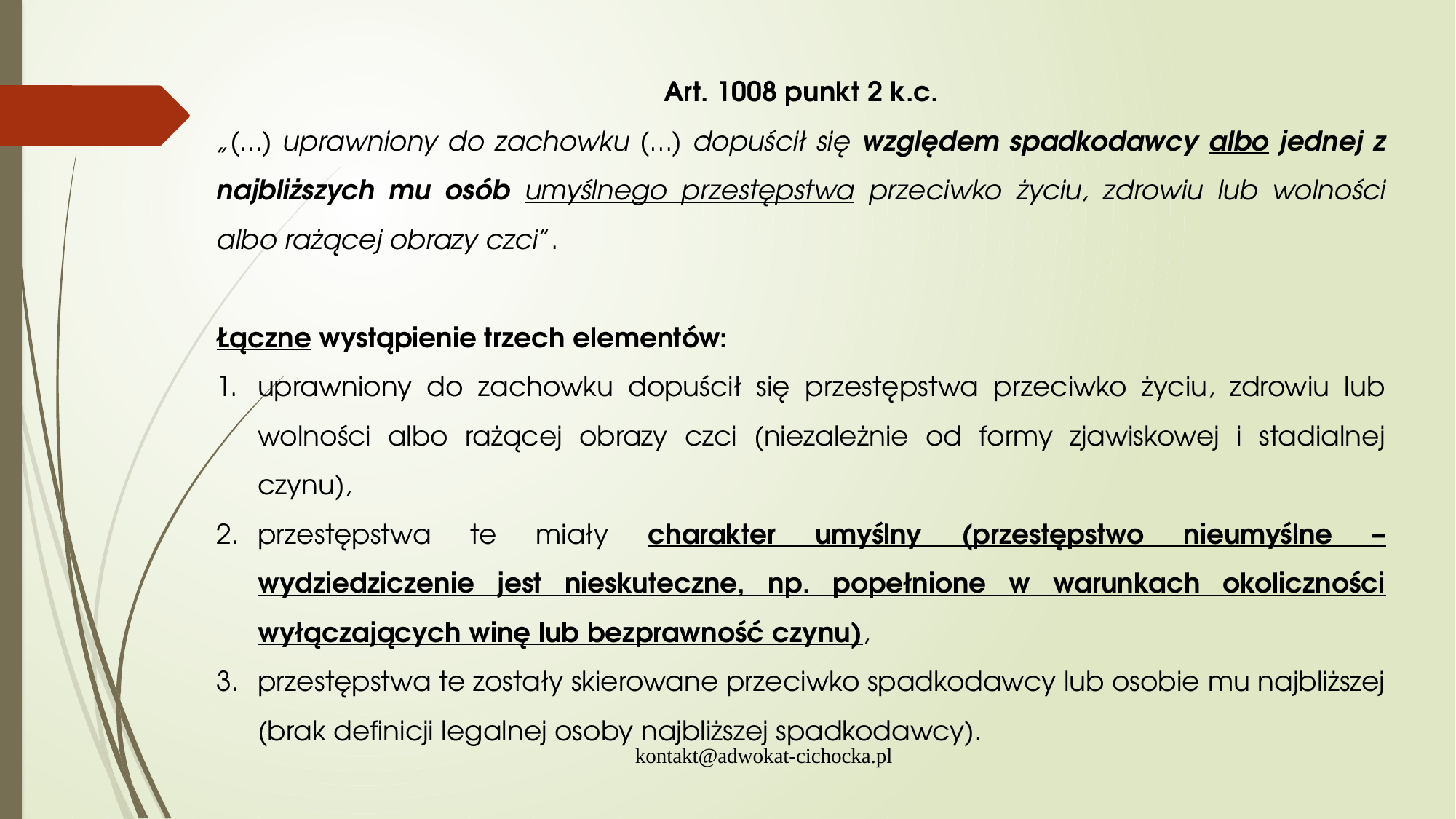

Art. 1008 punkt 2 k.c.
„(…) uprawniony do zachowku (…) dopuścił się względem spadkodawcy albo jednej z najbliższych mu osób umyślnego przestępstwa przeciwko życiu, zdrowiu lub wolności albo rażącej obrazy czci”.

Łączne wystąpienie trzech elementów:
uprawniony do zachowku dopuścił się przestępstwa przeciwko życiu, zdrowiu lub wolności albo rażącej obrazy czci (niezależnie od formy zjawiskowej i stadialnej czynu),
przestępstwa te miały charakter umyślny (przestępstwo nieumyślne – wydziedziczenie jest nieskuteczne, np. popełnione w warunkach okoliczności wyłączających winę lub bezprawność czynu),
przestępstwa te zostały skierowane przeciwko spadkodawcy lub osobie mu najbliższej (brak definicji legalnej osoby najbliższej spadkodawcy).

kontakt@adwokat-cichocka.pl